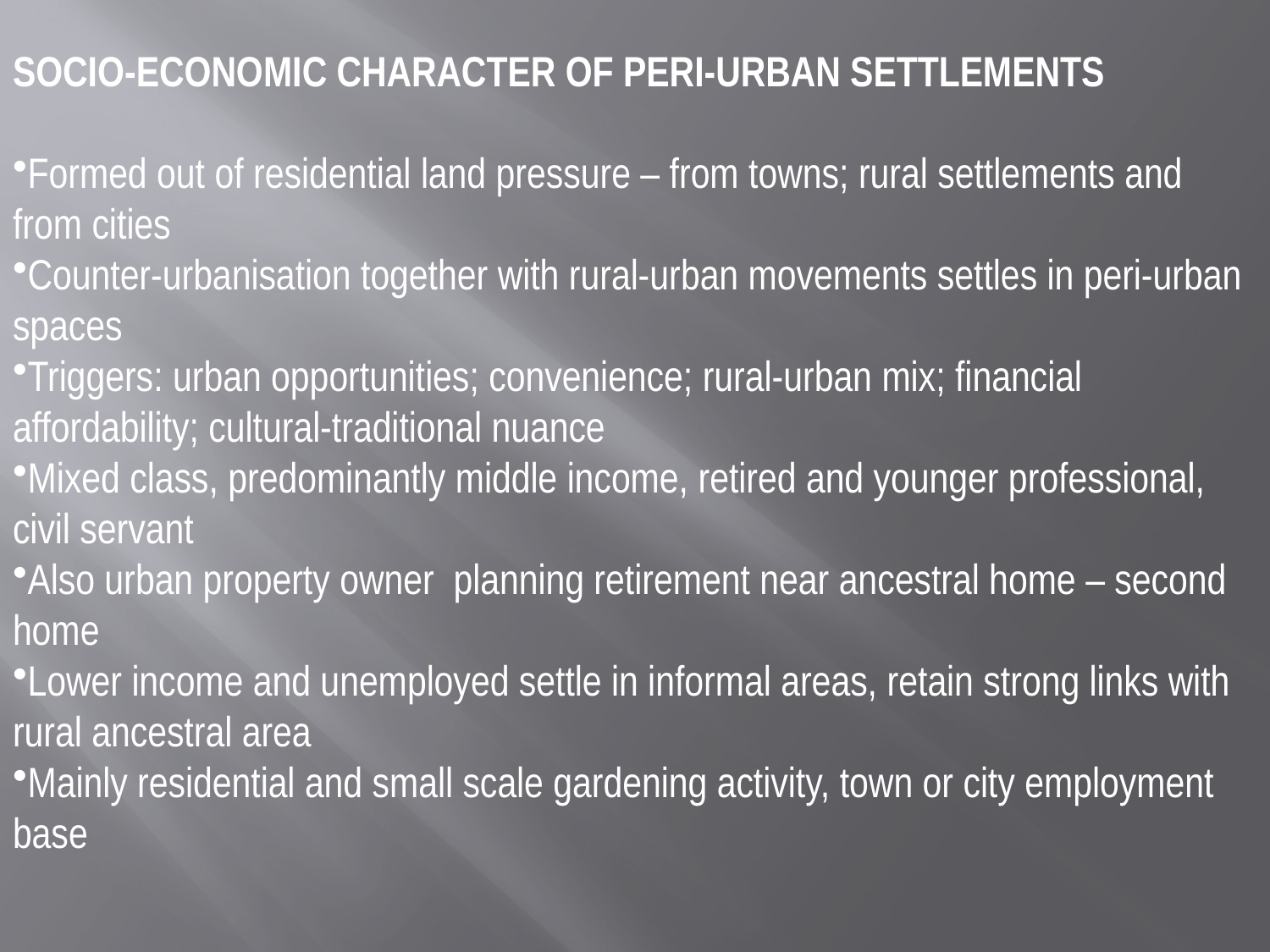

SOCIO-ECONOMIC CHARACTER OF PERI-URBAN SETTLEMENTS

Formed out of residential land pressure – from towns; rural settlements and from cities
Counter-urbanisation together with rural-urban movements settles in peri-urban spaces
Triggers: urban opportunities; convenience; rural-urban mix; financial affordability; cultural-traditional nuance
Mixed class, predominantly middle income, retired and younger professional, civil servant
Also urban property owner  planning retirement near ancestral home – second home
Lower income and unemployed settle in informal areas, retain strong links with rural ancestral area
Mainly residential and small scale gardening activity, town or city employment base